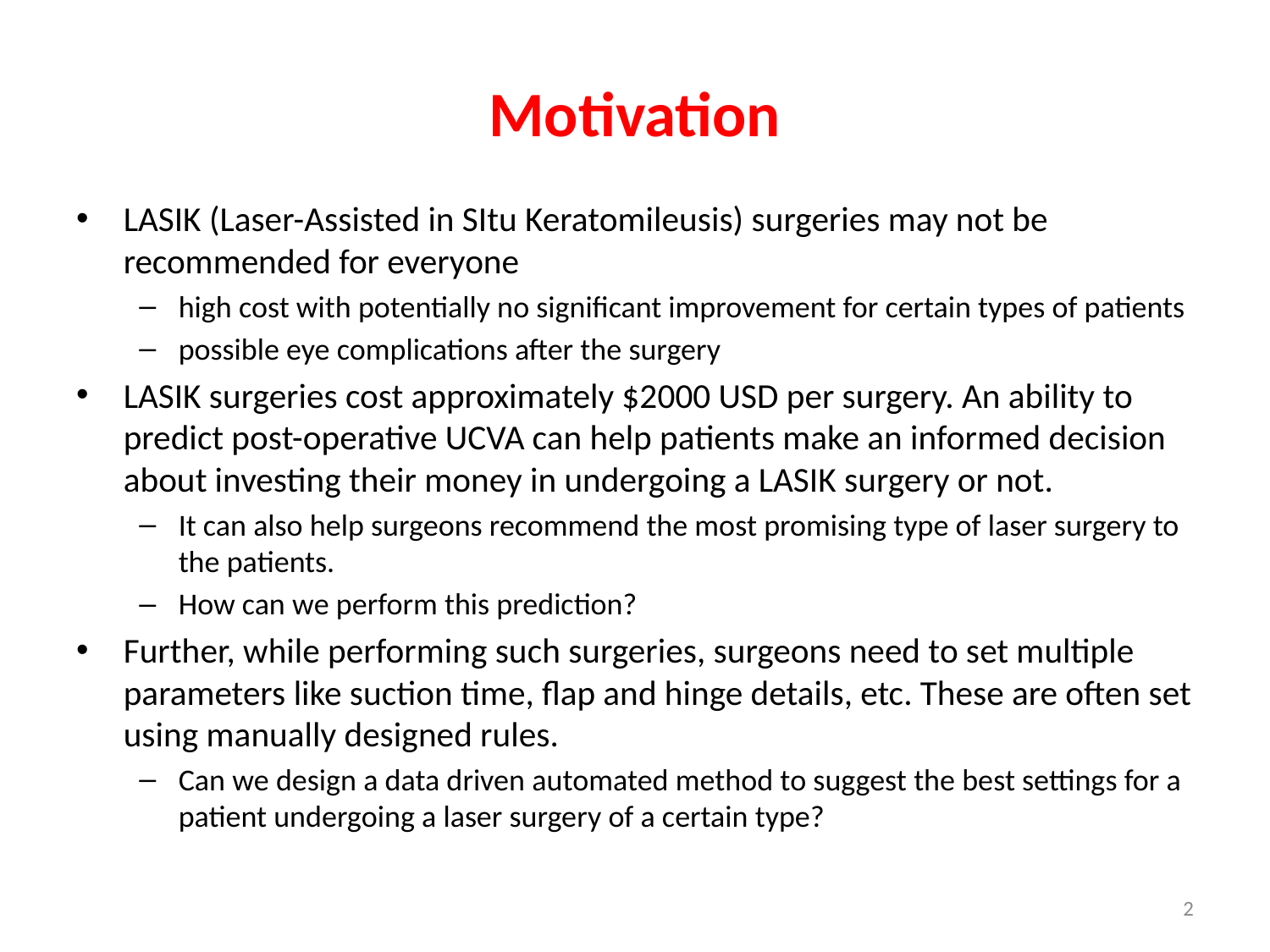

# Motivation
LASIK (Laser-Assisted in SItu Keratomileusis) surgeries may not be recommended for everyone
high cost with potentially no significant improvement for certain types of patients
possible eye complications after the surgery
LASIK surgeries cost approximately $2000 USD per surgery. An ability to predict post-operative UCVA can help patients make an informed decision about investing their money in undergoing a LASIK surgery or not.
It can also help surgeons recommend the most promising type of laser surgery to the patients.
How can we perform this prediction?
Further, while performing such surgeries, surgeons need to set multiple parameters like suction time, flap and hinge details, etc. These are often set using manually designed rules.
Can we design a data driven automated method to suggest the best settings for a patient undergoing a laser surgery of a certain type?